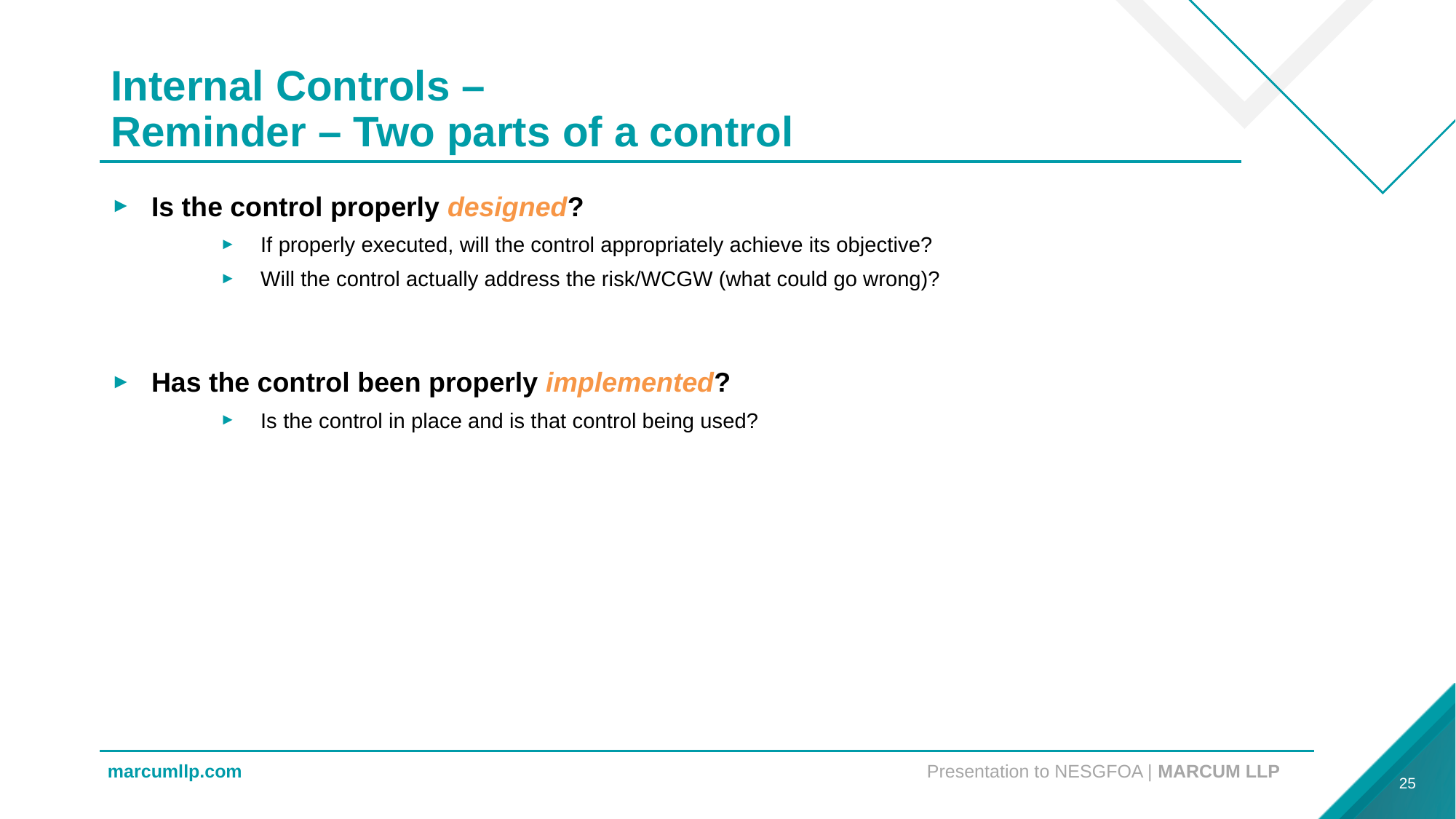

# Internal Controls – Reminder – Two parts of a control
Is the control properly designed?
If properly executed, will the control appropriately achieve its objective?
Will the control actually address the risk/WCGW (what could go wrong)?

Has the control been properly implemented?
Is the control in place and is that control being used?
25